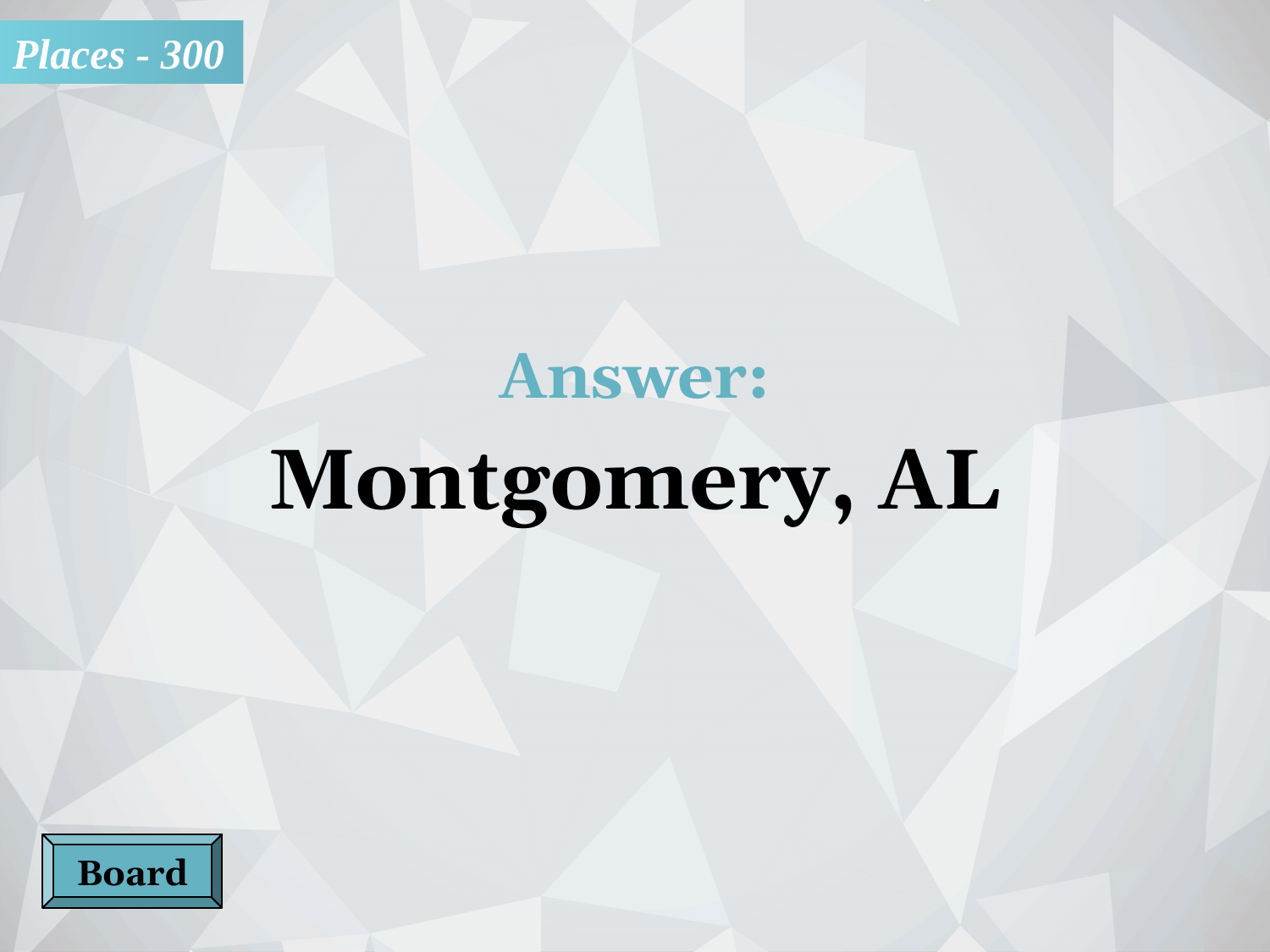

Places - 300
Answer:
Montgomery, AL
Board